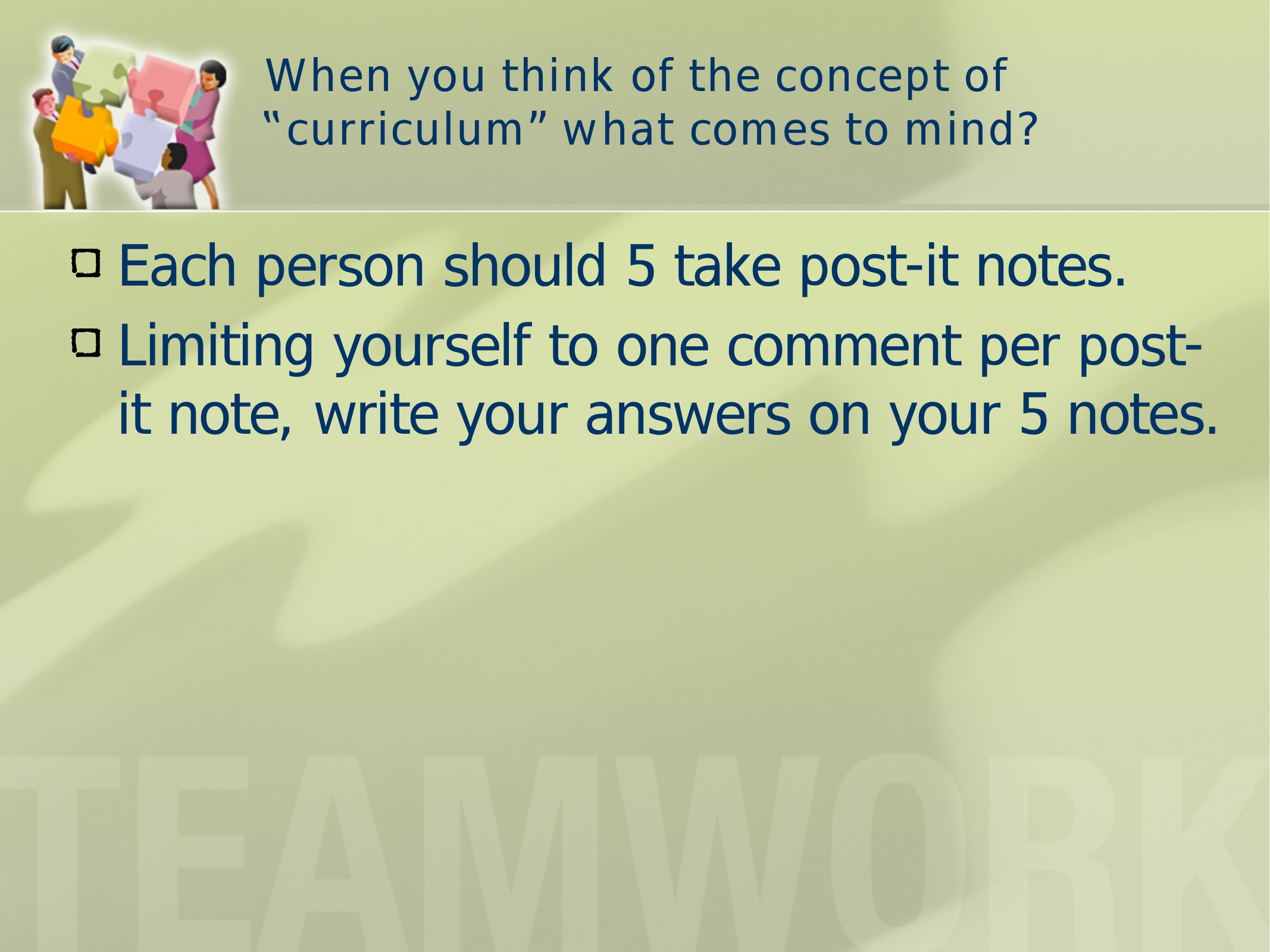

# When you think of the concept of “curriculum” what comes to mind?
Each person should 5 take post-it notes.
Limiting yourself to one comment per post-it note, write your answers on your 5 notes.